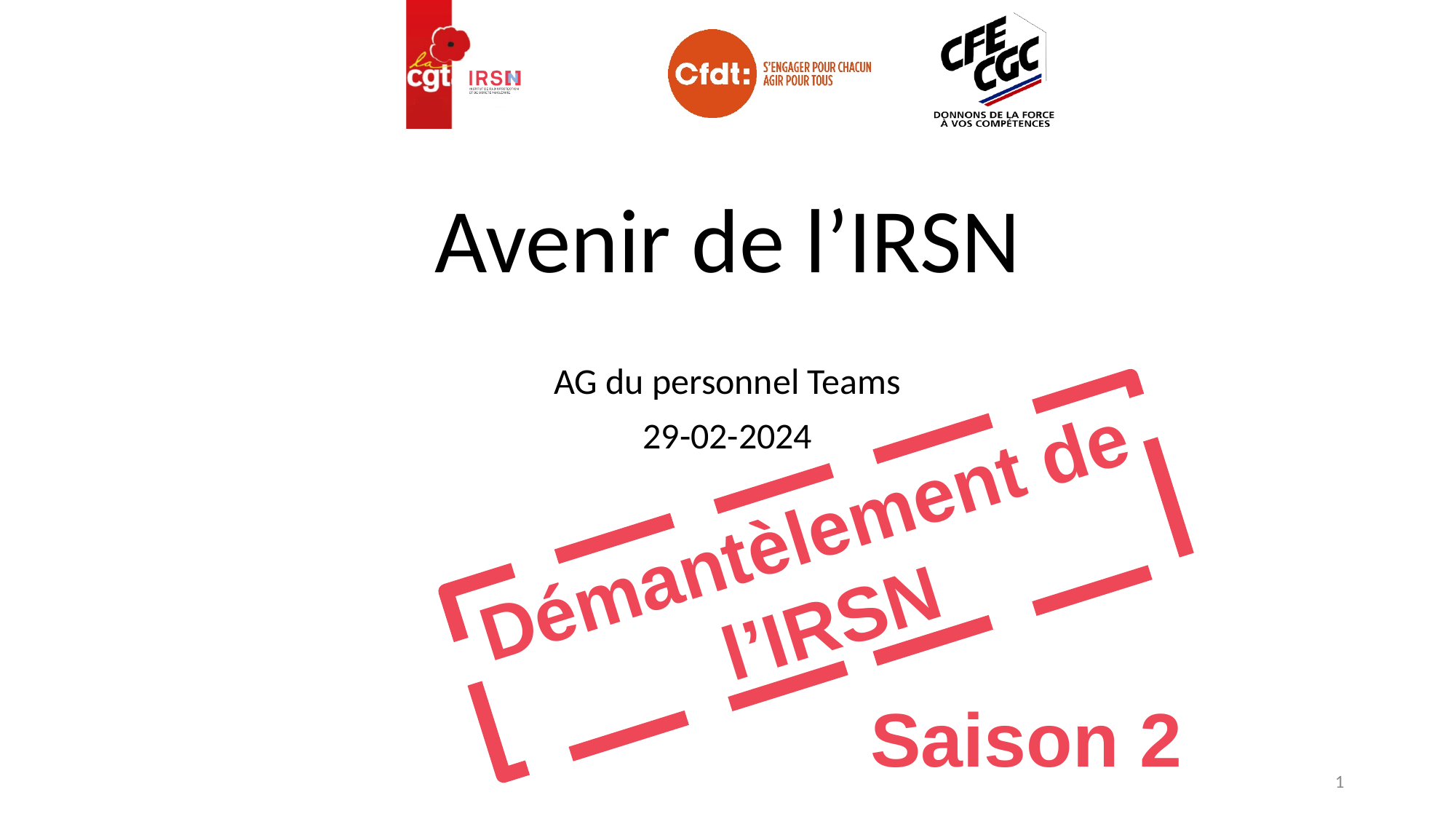

# Avenir de l’IRSN
AG du personnel Teams
29-02-2024
Démantèlement de l’IRSN
Saison 2
1